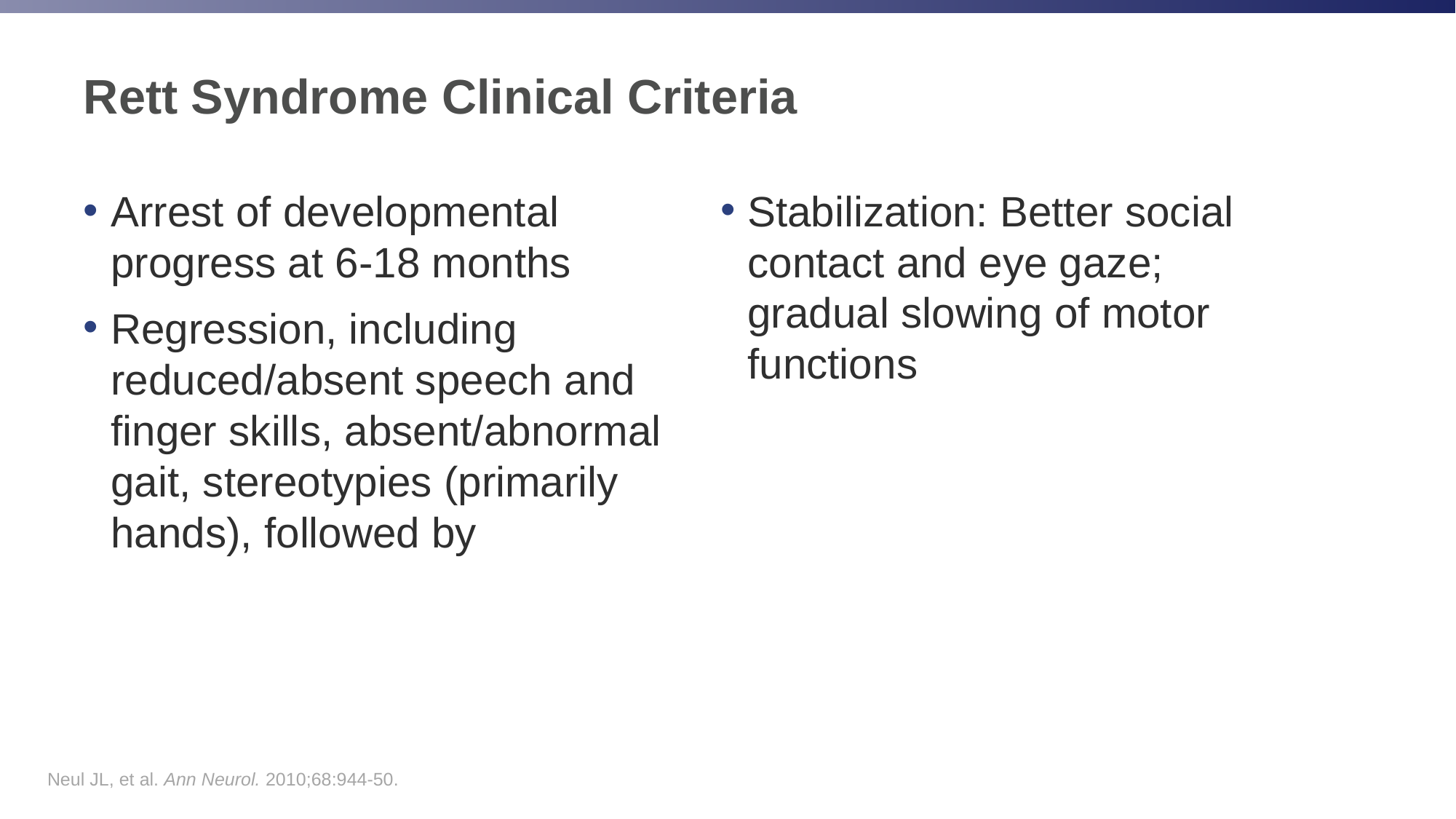

# Rett Syndrome Clinical Criteria
Arrest of developmental progress at 6-18 months
Regression, including reduced/absent speech and finger skills, absent/abnormal gait, stereotypies (primarily hands), followed by

Stabilization: Better social contact and eye gaze; gradual slowing of motor functions

Neul JL, et al. Ann Neurol. 2010;68:944-50.